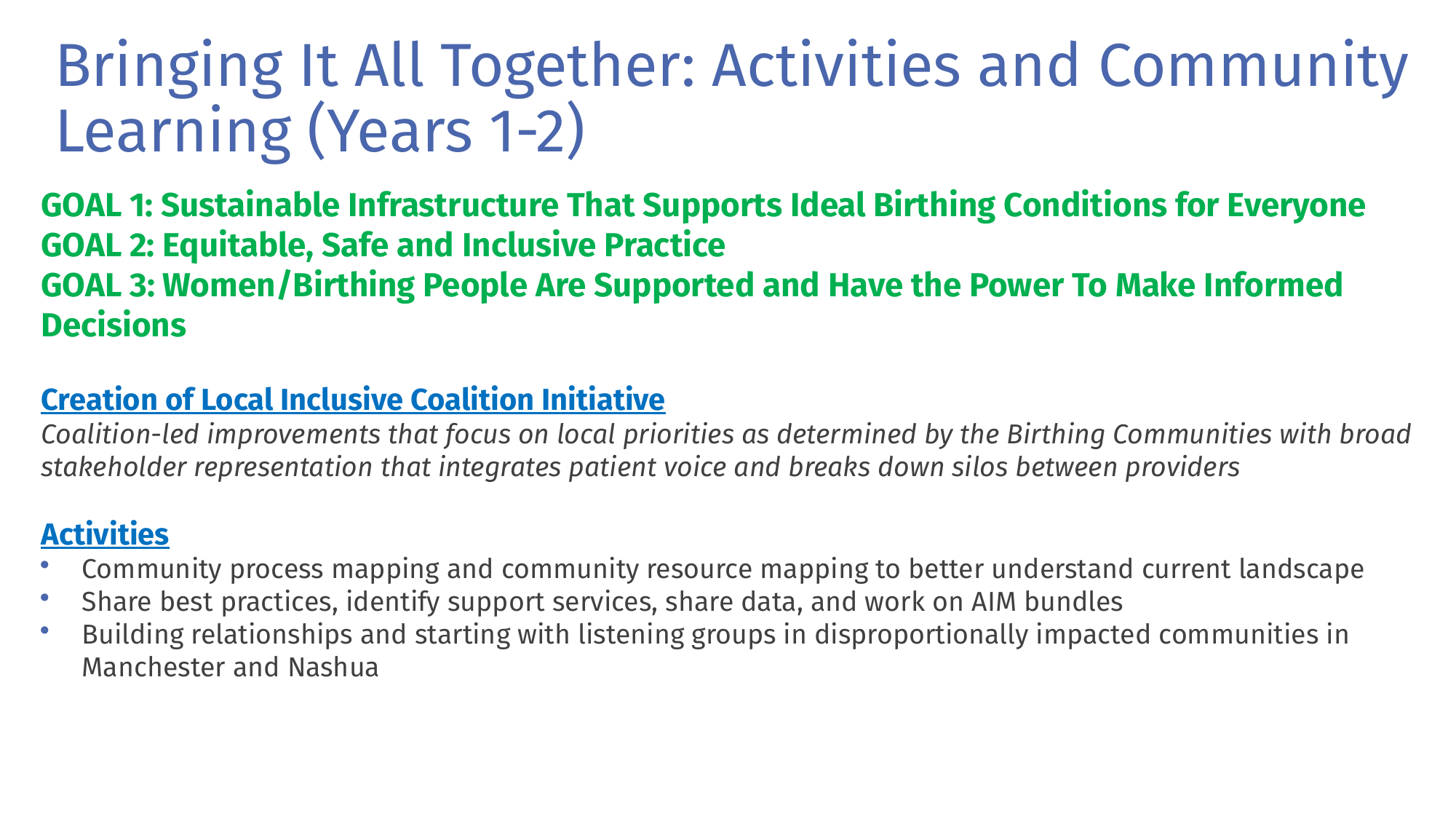

# Bringing It All Together: Activities and Community Learning (Years 1-2)
GOAL 1: Sustainable Infrastructure That Supports Ideal Birthing Conditions for Everyone
GOAL 2: Equitable, Safe and Inclusive Practice
GOAL 3: Women/Birthing People Are Supported and Have the Power To Make Informed Decisions

Creation of Local Inclusive Coalition Initiative
Coalition-led improvements that focus on local priorities as determined by the Birthing Communities with broad stakeholder representation that integrates patient voice and breaks down silos between providers

Activities
Community process mapping and community resource mapping to better understand current landscape
Share best practices, identify support services, share data, and work on AIM bundles
Building relationships and starting with listening groups in disproportionally impacted communities in Manchester and Nashua